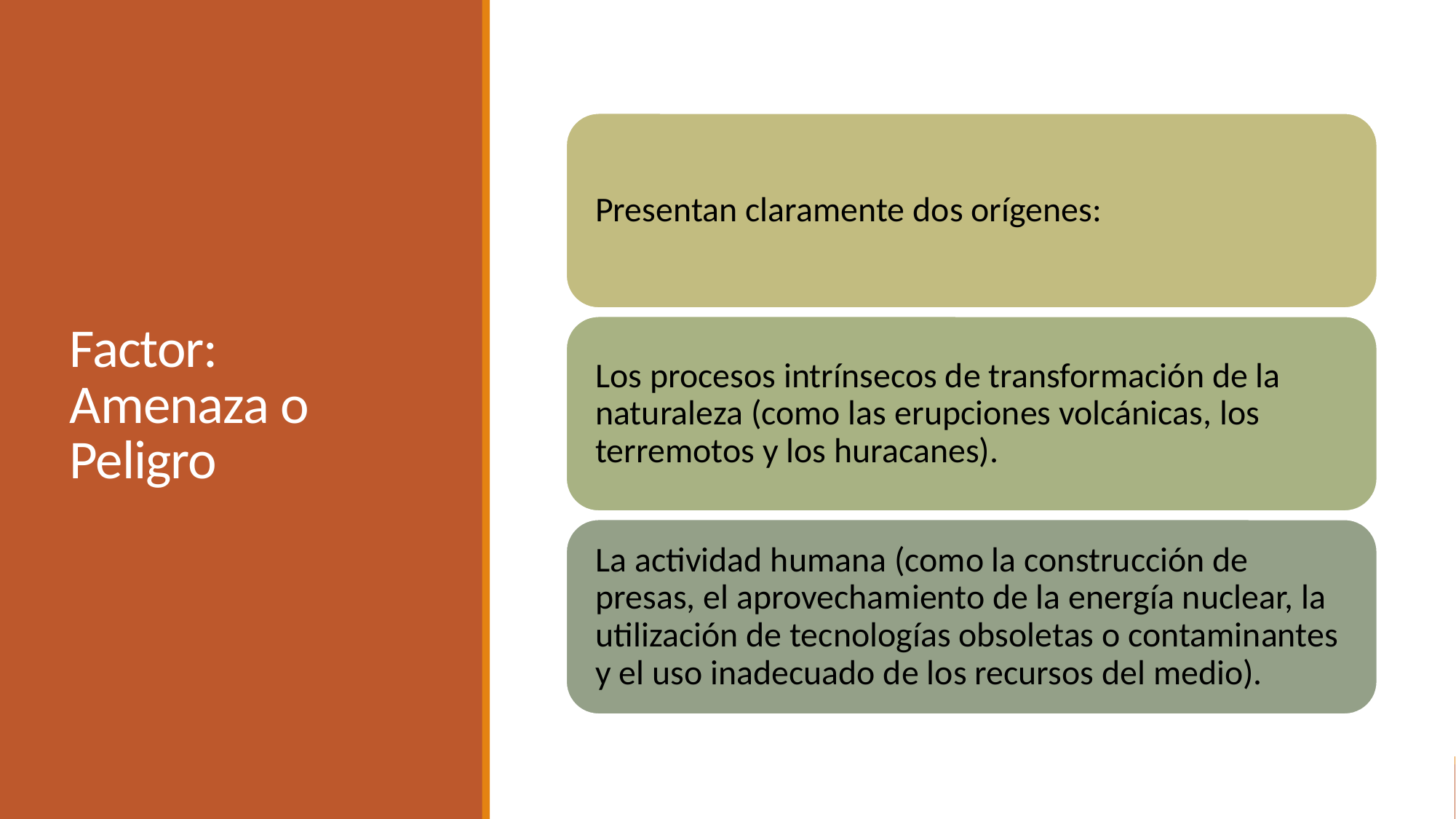

# Factor: Amenaza o Peligro
Presentan claramente dos orígenes:
Los procesos intrínsecos de transformación de la naturaleza (como las erupciones volcánicas, los terremotos y los huracanes).
La actividad humana (como la construcción de presas, el aprovechamiento de la energía nuclear, la utilización de tecnologías obsoletas o contaminantes y el uso inadecuado de los recursos del medio).